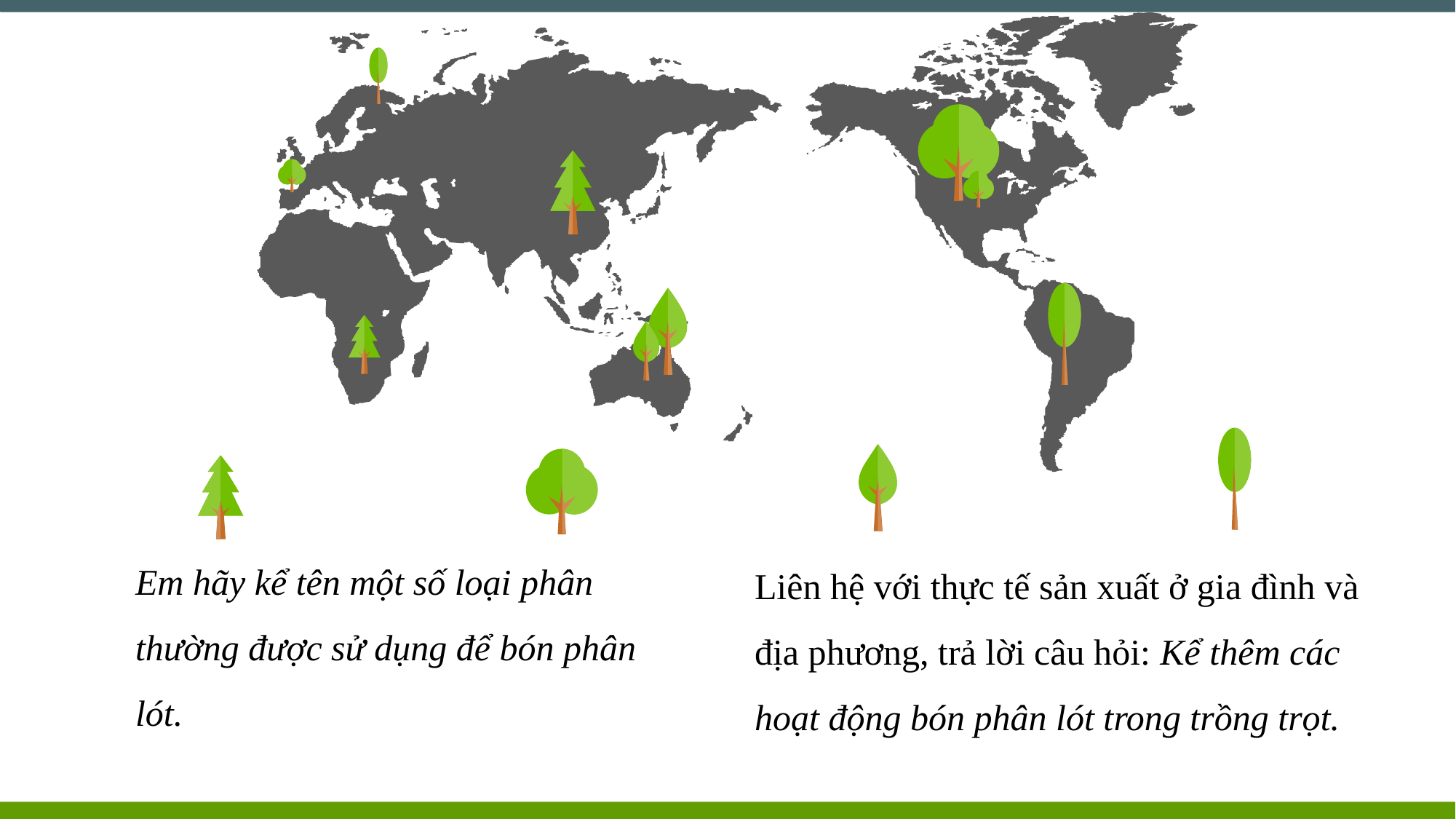

Em hãy kể tên một số loại phân thường được sử dụng để bón phân lót.
Liên hệ với thực tế sản xuất ở gia đình và địa phương, trả lời câu hỏi: Kể thêm các hoạt động bón phân lót trong trồng trọt.